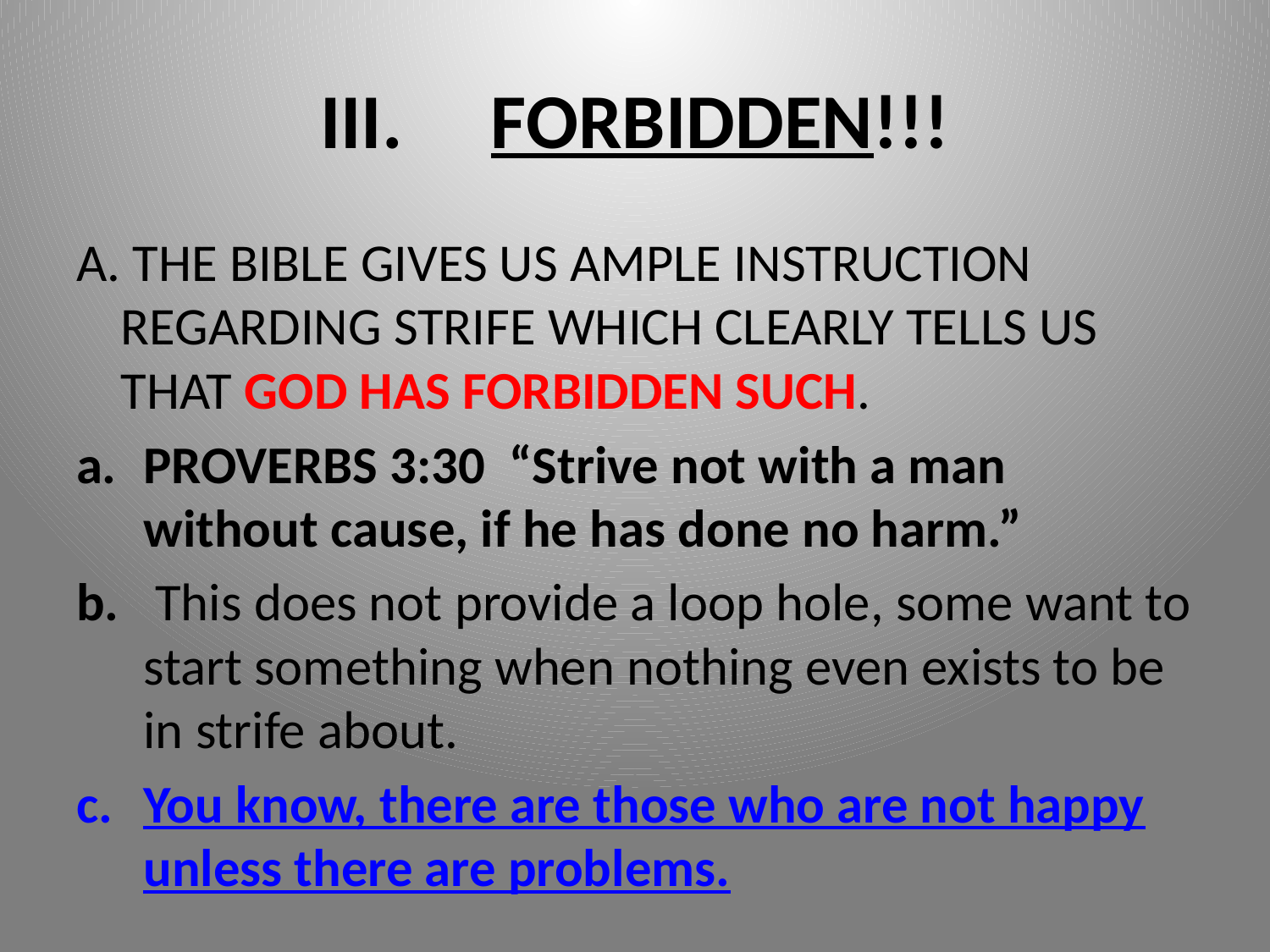

# III.     FORBIDDEN!!!
A. THE BIBLE GIVES US AMPLE INSTRUCTION REGARDING STRIFE WHICH CLEARLY TELLS US THAT GOD HAS FORBIDDEN SUCH.
PROVERBS 3:30  “Strive not with a man without cause, if he has done no harm.”
 This does not provide a loop hole, some want to start something when nothing even exists to be in strife about.
You know, there are those who are not happy unless there are problems.